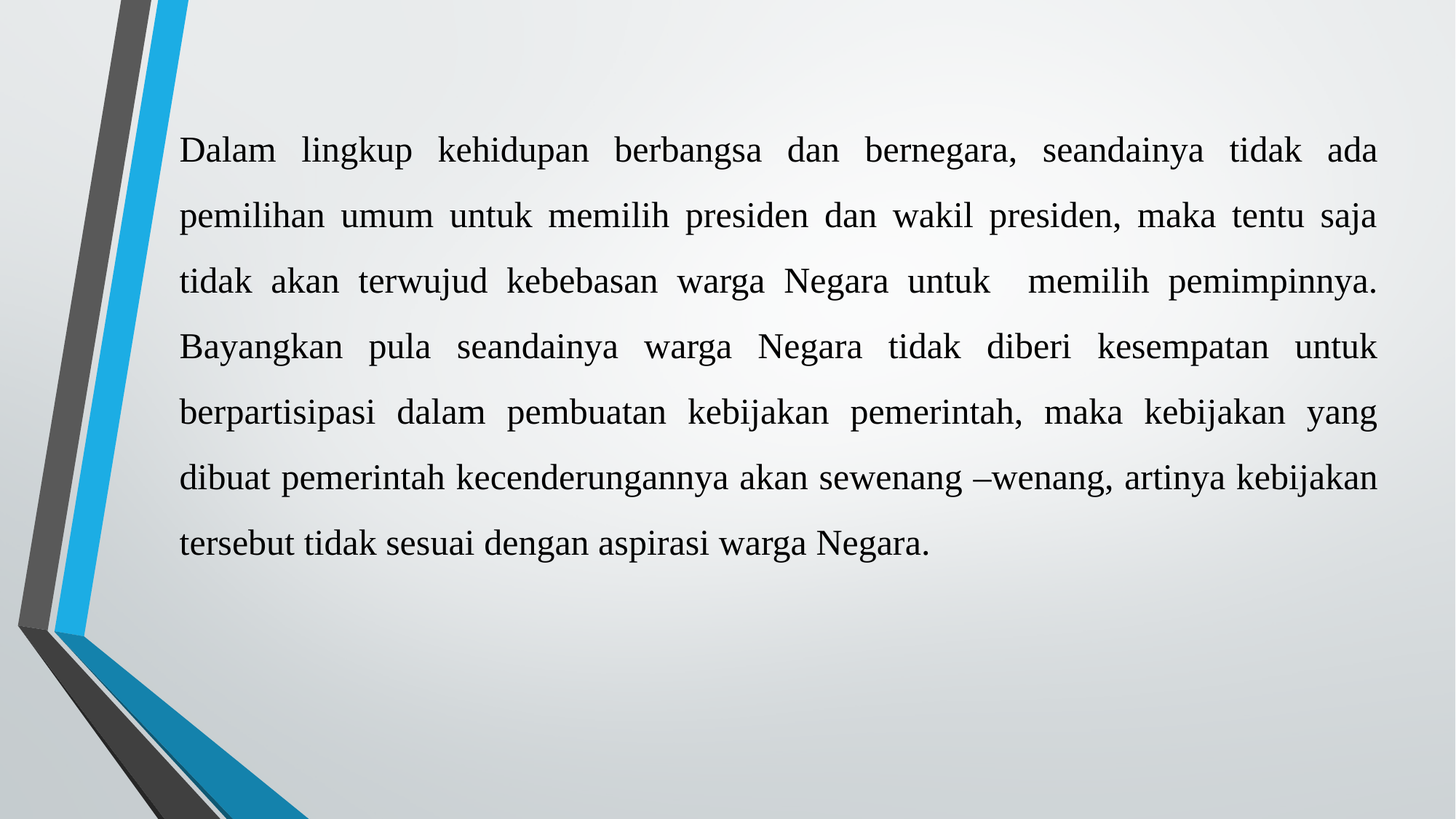

Dalam lingkup kehidupan berbangsa dan bernegara, seandainya tidak ada pemilihan umum untuk memilih presiden dan wakil presiden, maka tentu saja tidak akan terwujud kebebasan warga Negara untuk  memilih pemimpinnya. Bayangkan pula seandainya warga Negara tidak diberi kesempatan untuk berpartisipasi dalam pembuatan kebijakan pemerintah, maka kebijakan yang dibuat pemerintah kecenderungannya akan sewenang –wenang, artinya kebijakan tersebut tidak sesuai dengan aspirasi warga Negara.